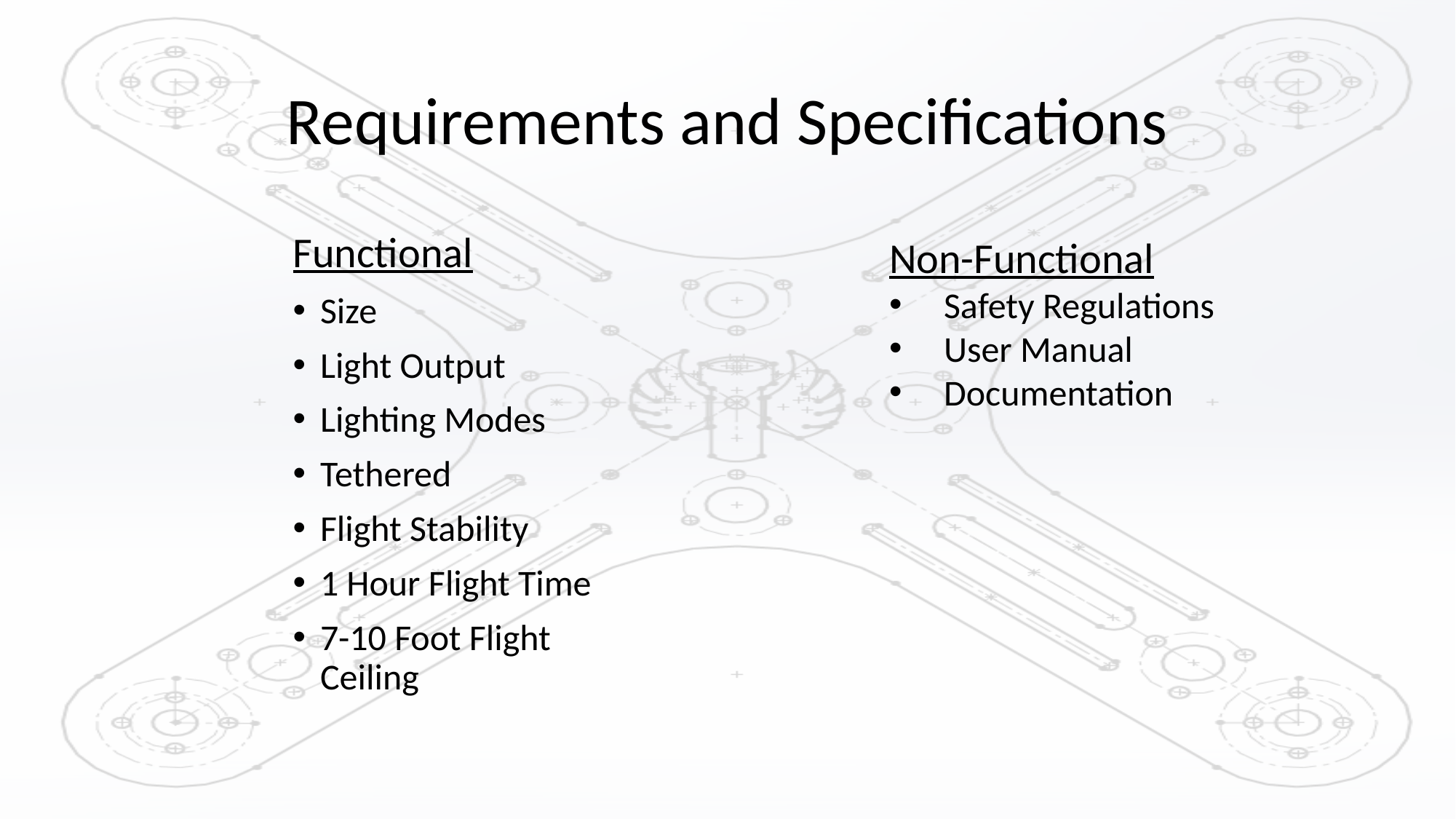

# Requirements and Specifications
Functional
Size
Light Output
Lighting Modes
Tethered
Flight Stability
1 Hour Flight Time
7-10 Foot Flight Ceiling

Non-Functional
Safety Regulations
User Manual
Documentation